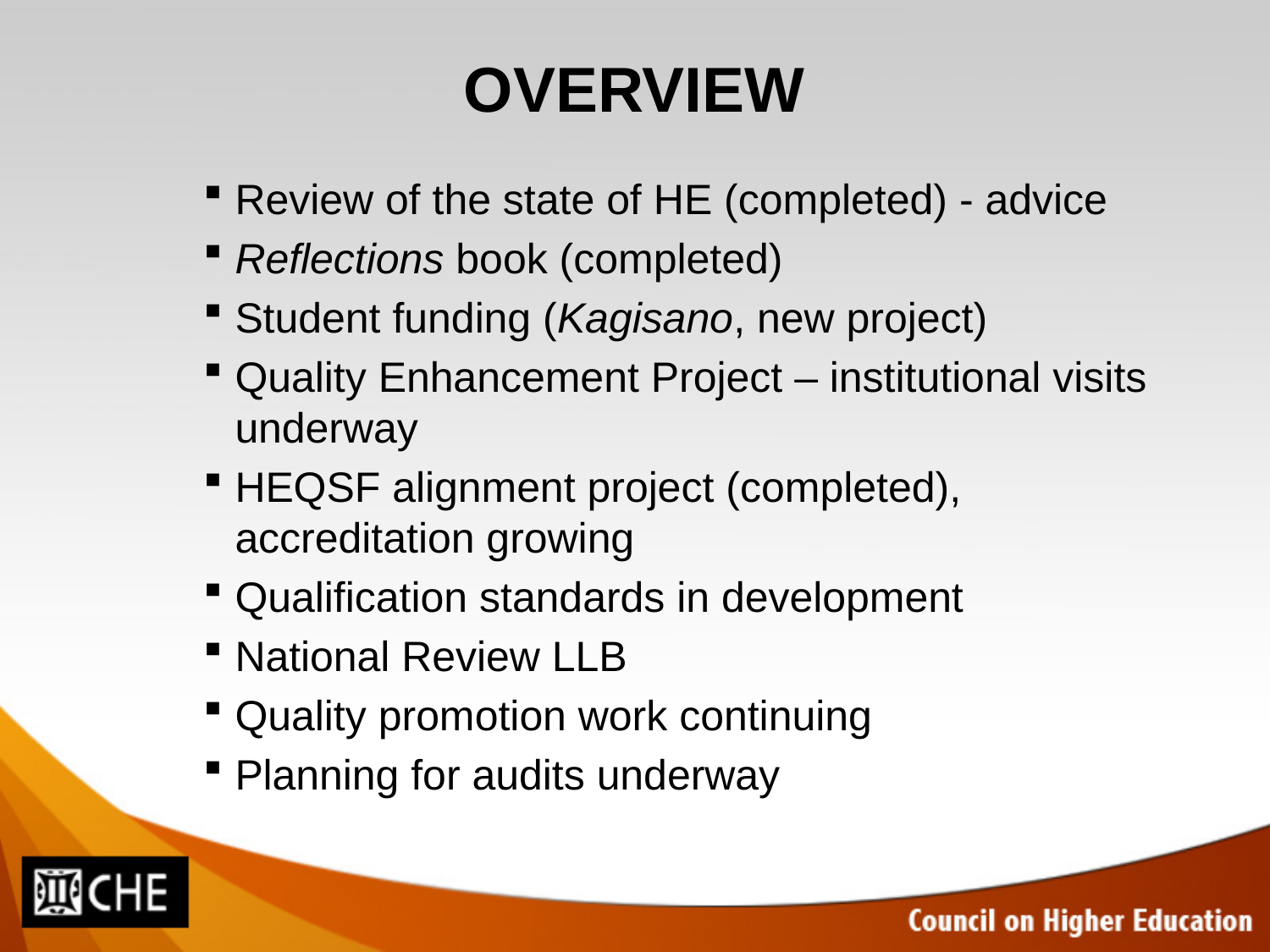

# OVERVIEW
Review of the state of HE (completed) - advice
Reflections book (completed)
Student funding (Kagisano, new project)
Quality Enhancement Project – institutional visits underway
HEQSF alignment project (completed), accreditation growing
Qualification standards in development
National Review LLB
Quality promotion work continuing
Planning for audits underway